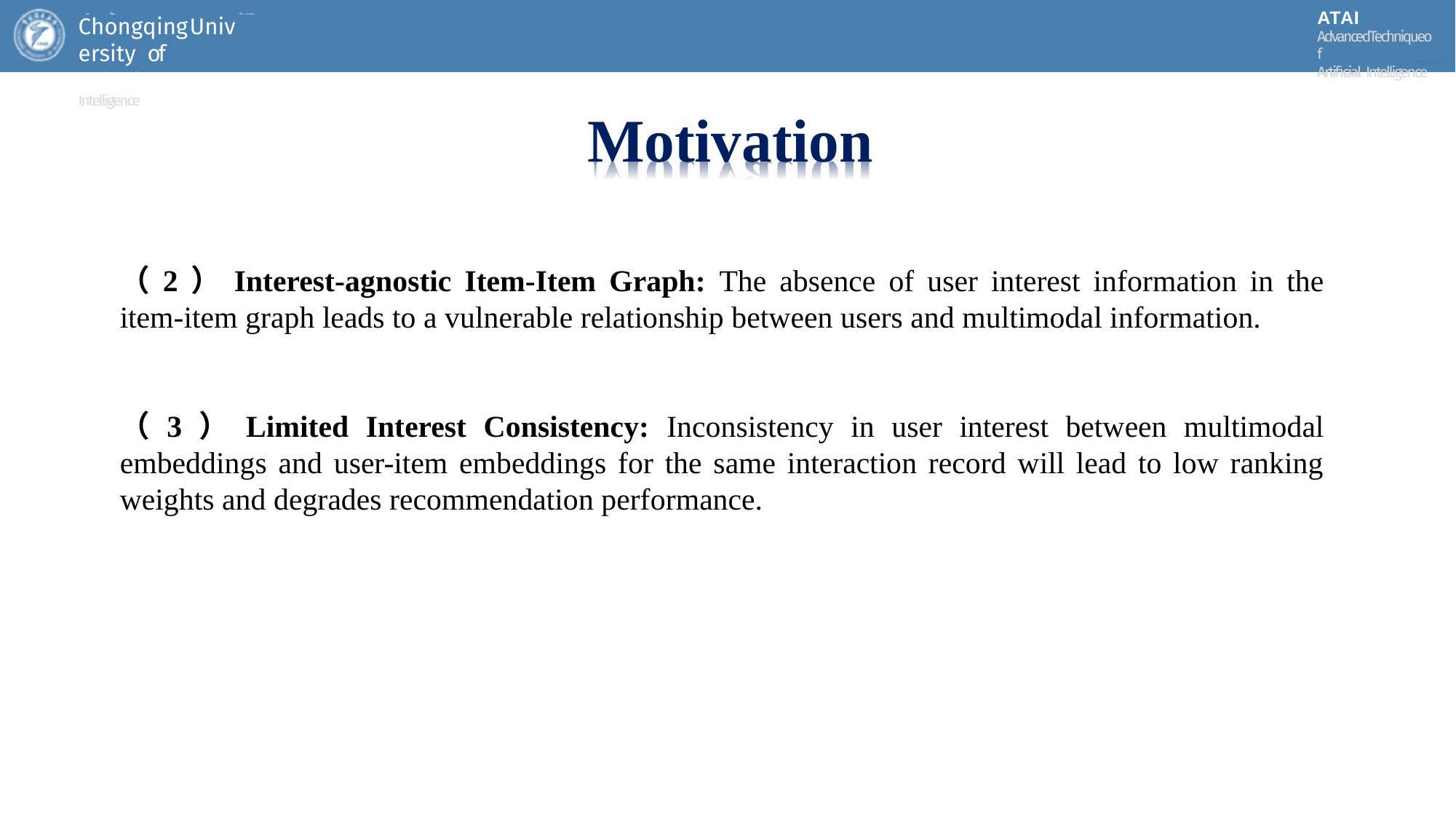

ATAI
AdvancedTechniqueof
Artificial Intelligence
ATAI
ChongqingUniversity	AdvancedTechniqueof
of Technology	Artificial Intelligence
ChongqingUniversity  of Technology

Motivation

（2）Interest-agnostic Item-Item Graph: The absence of user interest information in the item-item graph leads to a vulnerable relationship between users and multimodal information.

（3）Limited Interest Consistency: Inconsistency in user interest between multimodal embeddings and user-item embeddings for the same interaction record will lead to low ranking weights and degrades recommendation performance.